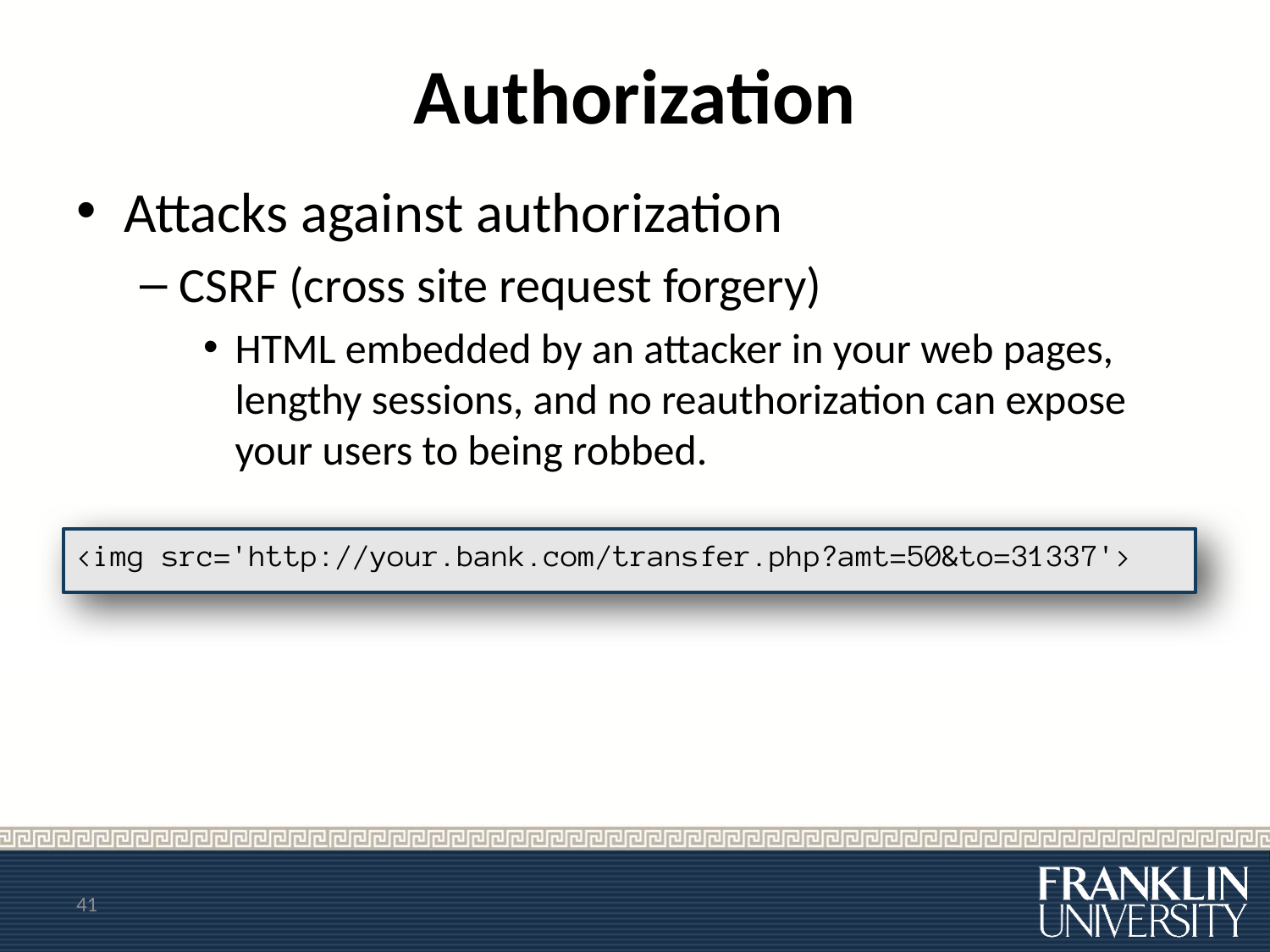

# Authorization
Attacks against authorization
CSRF (cross site request forgery)
HTML embedded by an attacker in your web pages, lengthy sessions, and no reauthorization can expose your users to being robbed.
<img src='http://your.bank.com/transfer.php?amt=50&to=31337'>
41